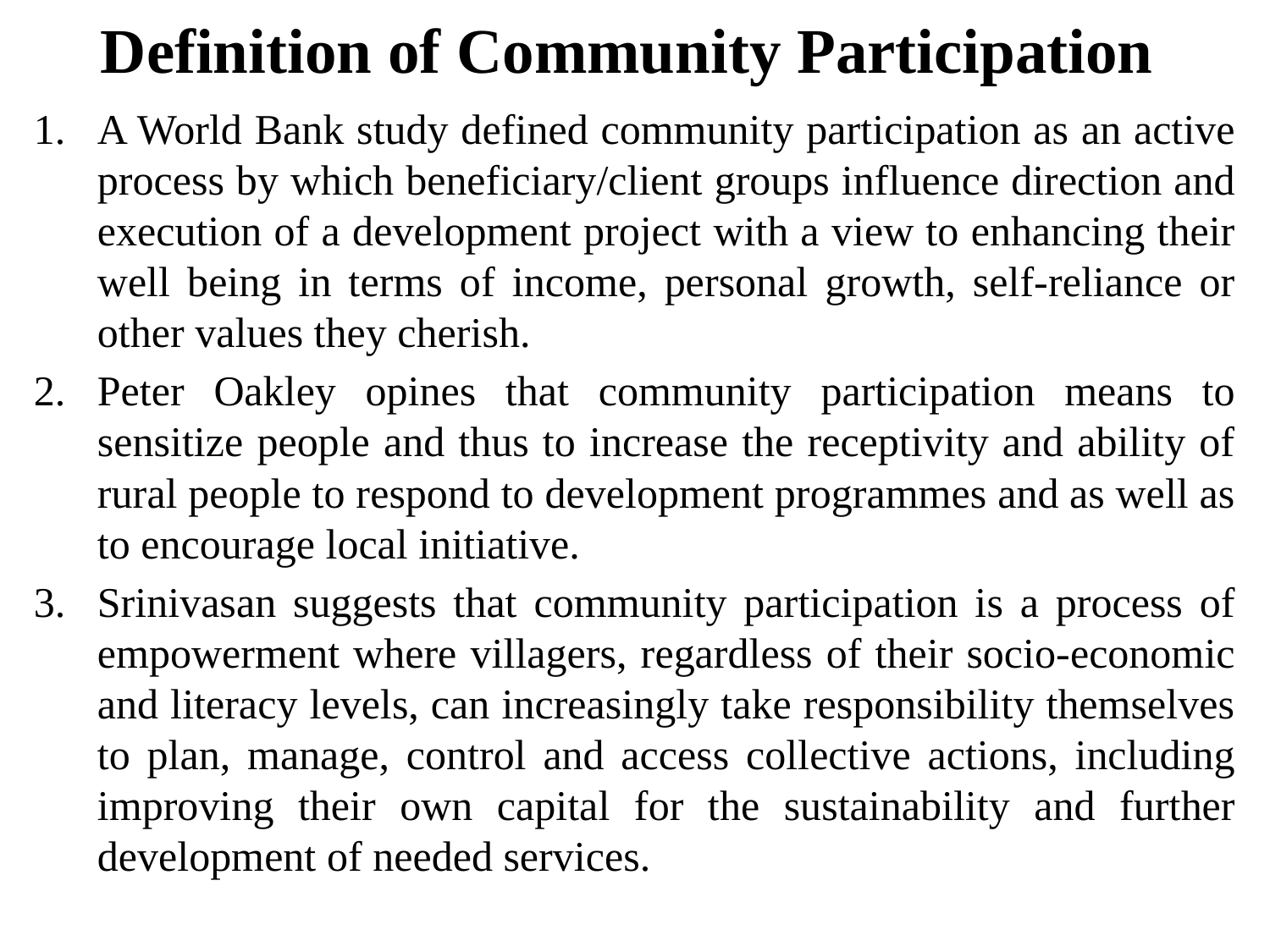

# Definition of Community Participation
A World Bank study defined community participation as an active process by which beneficiary/client groups influence direction and execution of a development project with a view to enhancing their well being in terms of income, personal growth, self-reliance or other values they cherish.
Peter Oakley opines that community participation means to sensitize people and thus to increase the receptivity and ability of rural people to respond to development programmes and as well as to encourage local initiative.
Srinivasan suggests that community participation is a process of empowerment where villagers, regardless of their socio-economic and literacy levels, can increasingly take responsibility themselves to plan, manage, control and access collective actions, including improving their own capital for the sustainability and further development of needed services.